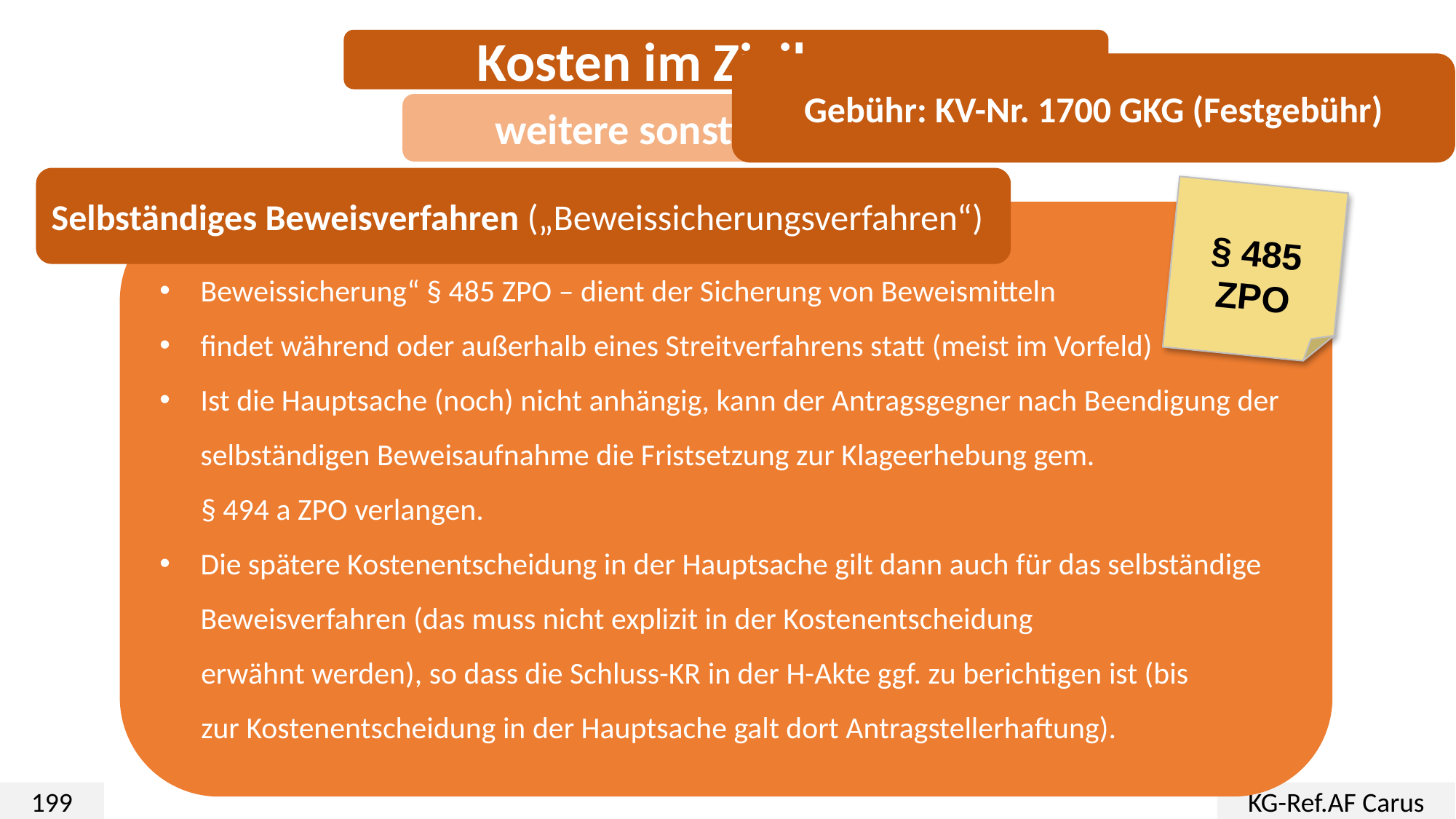

Kosten im Zivilprozess
Gebühr: KV-Nr. 1700 GKG (Festgebühr)
weitere sonstige Gebühren
Selbständiges Beweisverfahren („Beweissicherungsverfahren“)

§ 485 ZPO
Beweissicherung“ § 485 ZPO – dient der Sicherung von Beweismitteln
findet während oder außerhalb eines Streitverfahrens statt (meist im Vorfeld)
Ist die Hauptsache (noch) nicht anhängig, kann der Antragsgegner nach Beendigung der selbständigen Beweisaufnahme die Fristsetzung zur Klageerhebung gem.
      § 494 a ZPO verlangen.
Die spätere Kostenentscheidung in der Hauptsache gilt dann auch für das selbständige Beweisverfahren (das muss nicht explizit in der Kostenentscheidung
      erwähnt werden), so dass die Schluss-KR in der H-Akte ggf. zu berichtigen ist (bis
      zur Kostenentscheidung in der Hauptsache galt dort Antragstellerhaftung).
199
KG-Ref.AF Carus